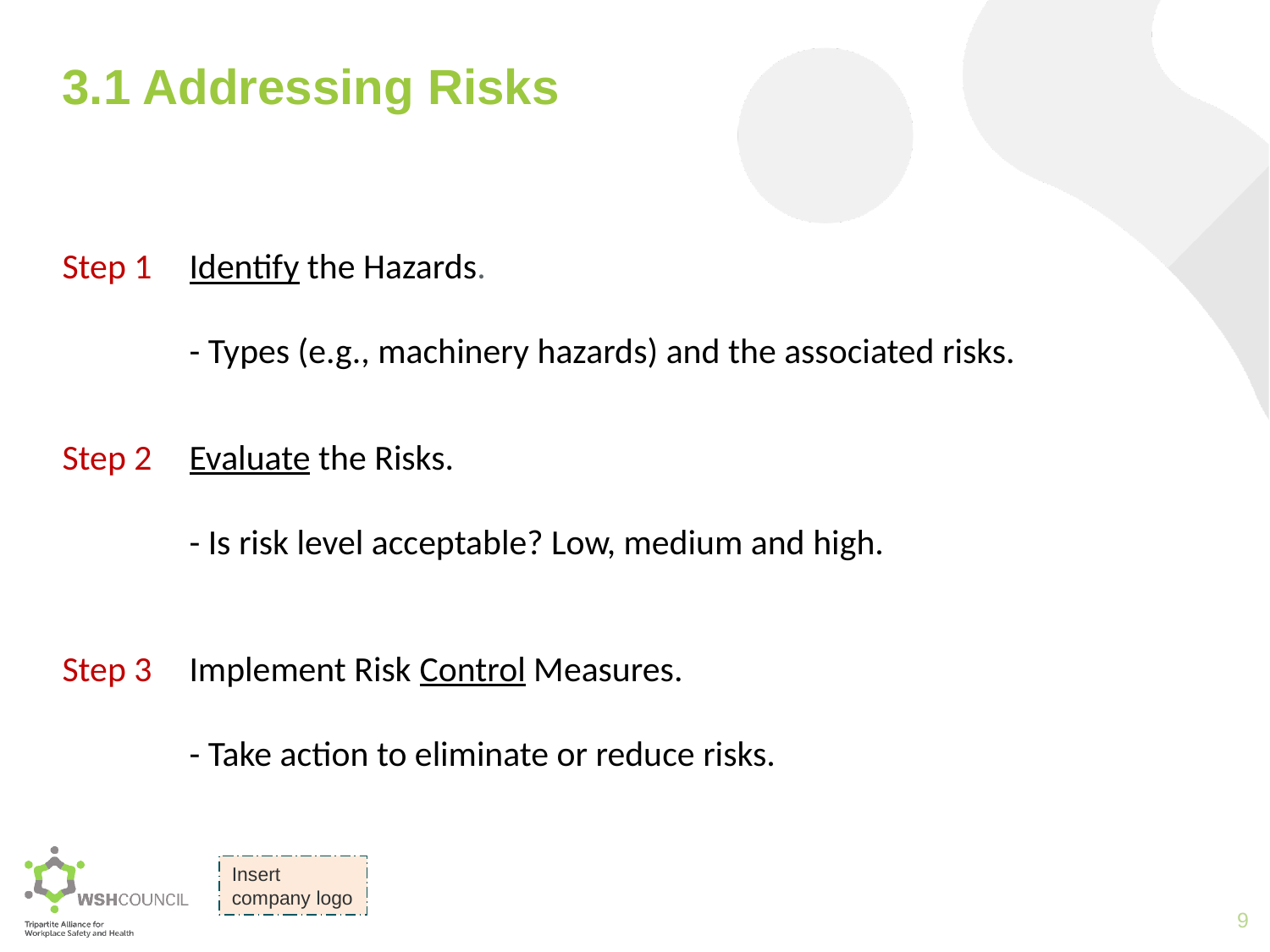

# 3.1 Addressing Risks
Step 1	Identify the Hazards.

	- Types (e.g., machinery hazards) and the associated risks.

Step 2 	Evaluate the Risks.

	- Is risk level acceptable? Low, medium and high.

Step 3	Implement Risk Control Measures.

	- Take action to eliminate or reduce risks.

9